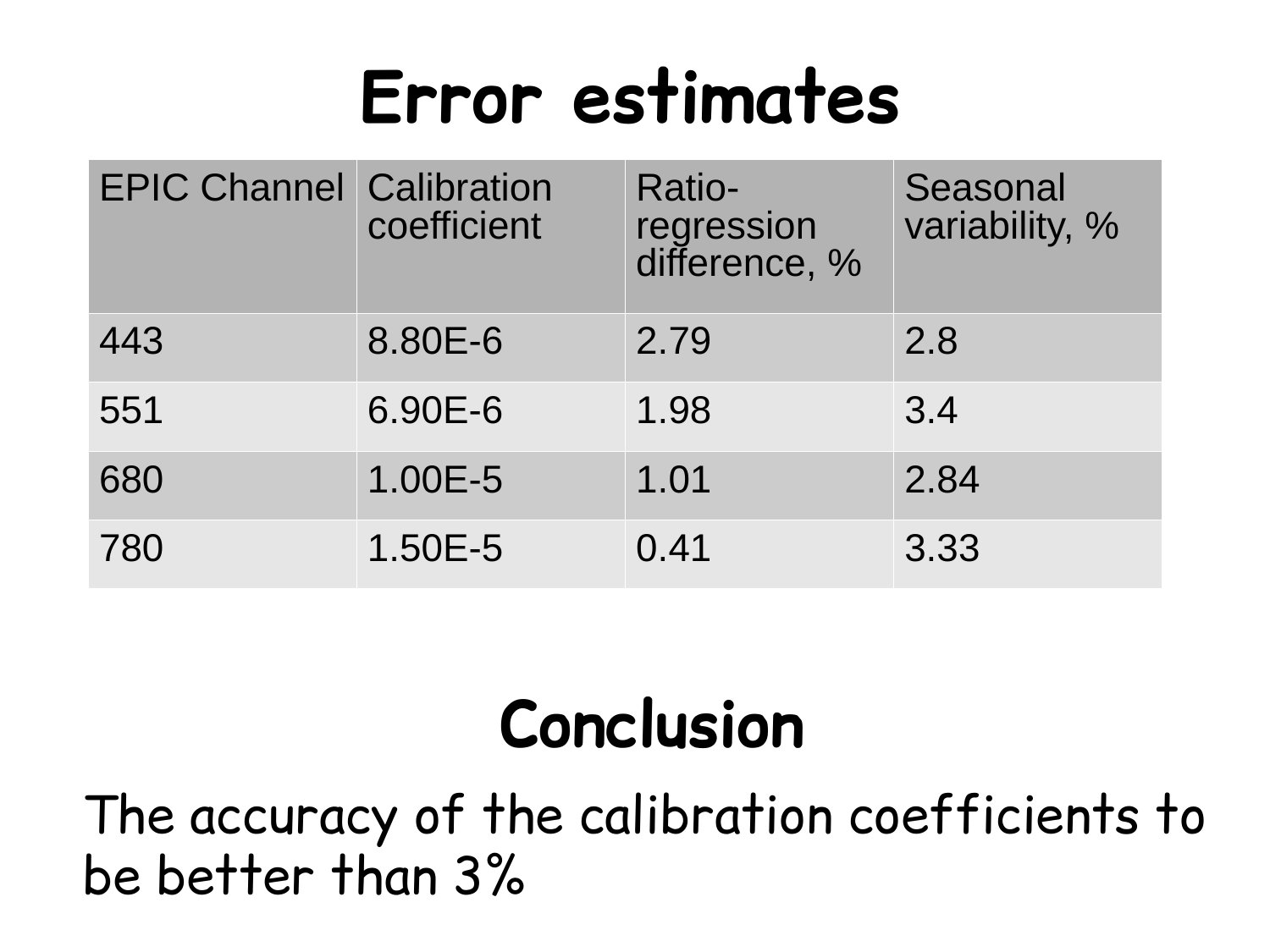

# Error estimates
| EPIC Channel | Calibration coefficient | Ratio-regression difference, % | Seasonal variability, % |
| --- | --- | --- | --- |
| 443 | 8.80E-6 | 2.79 | 2.8 |
| 551 | 6.90E-6 | 1.98 | 3.4 |
| 680 | 1.00E-5 | 1.01 | 2.84 |
| 780 | 1.50E-5 | 0.41 | 3.33 |
Conclusion
The accuracy of the calibration coefficients to be better than 3%